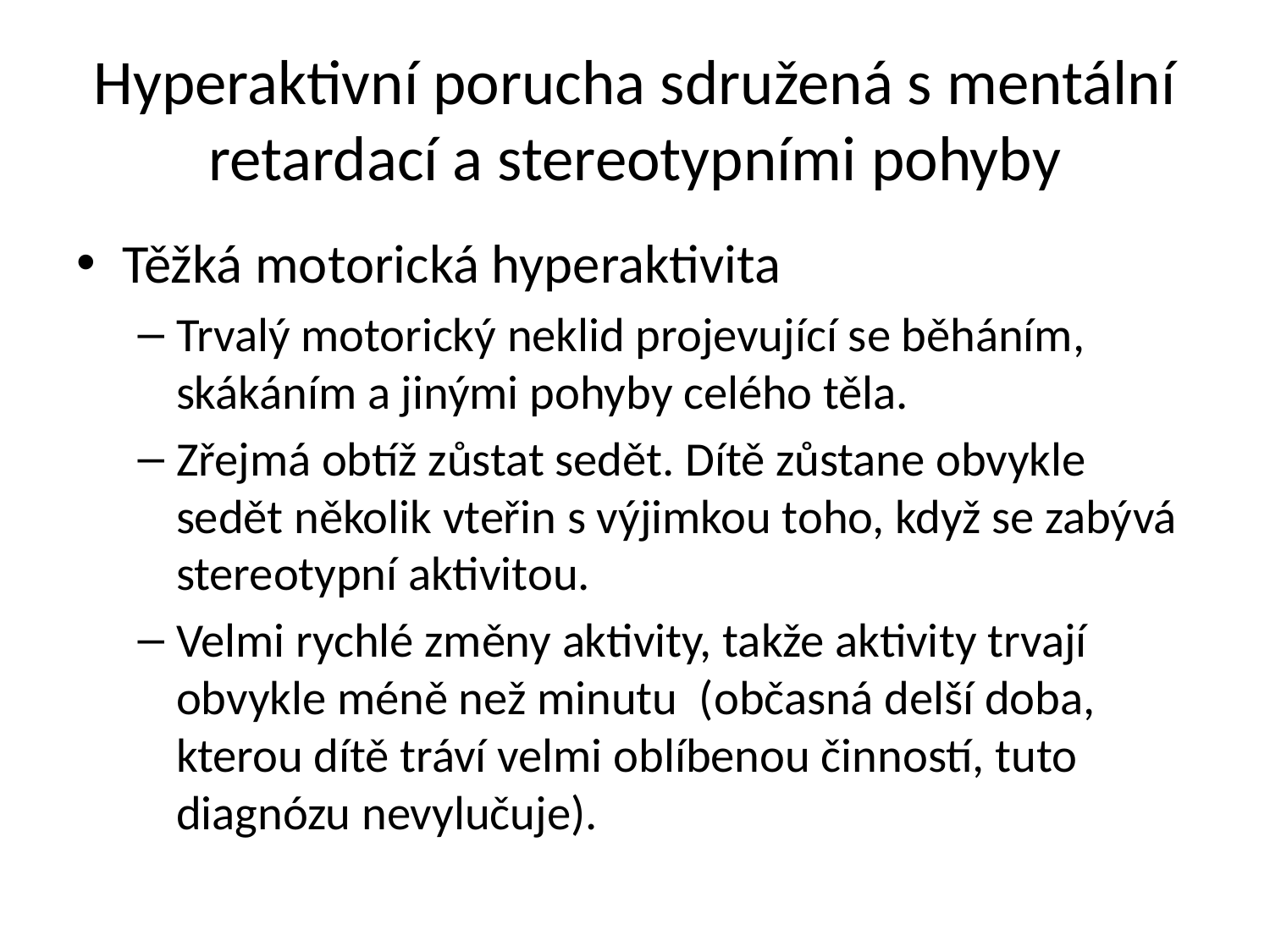

# Hyperaktivní porucha sdružená s mentální retardací a stereotypními pohyby
Těžká motorická hyperaktivita
Trvalý motorický neklid projevující se běháním, skákáním a jinými pohyby celého těla.
Zřejmá obtíž zůstat sedět. Dítě zůstane obvykle sedět několik vteřin s výjimkou toho, když se zabývá stereotypní aktivitou.
Velmi rychlé změny aktivity, takže aktivity trvají obvykle méně než minutu  (občasná delší doba, kterou dítě tráví velmi oblíbenou činností, tuto diagnózu nevylučuje).